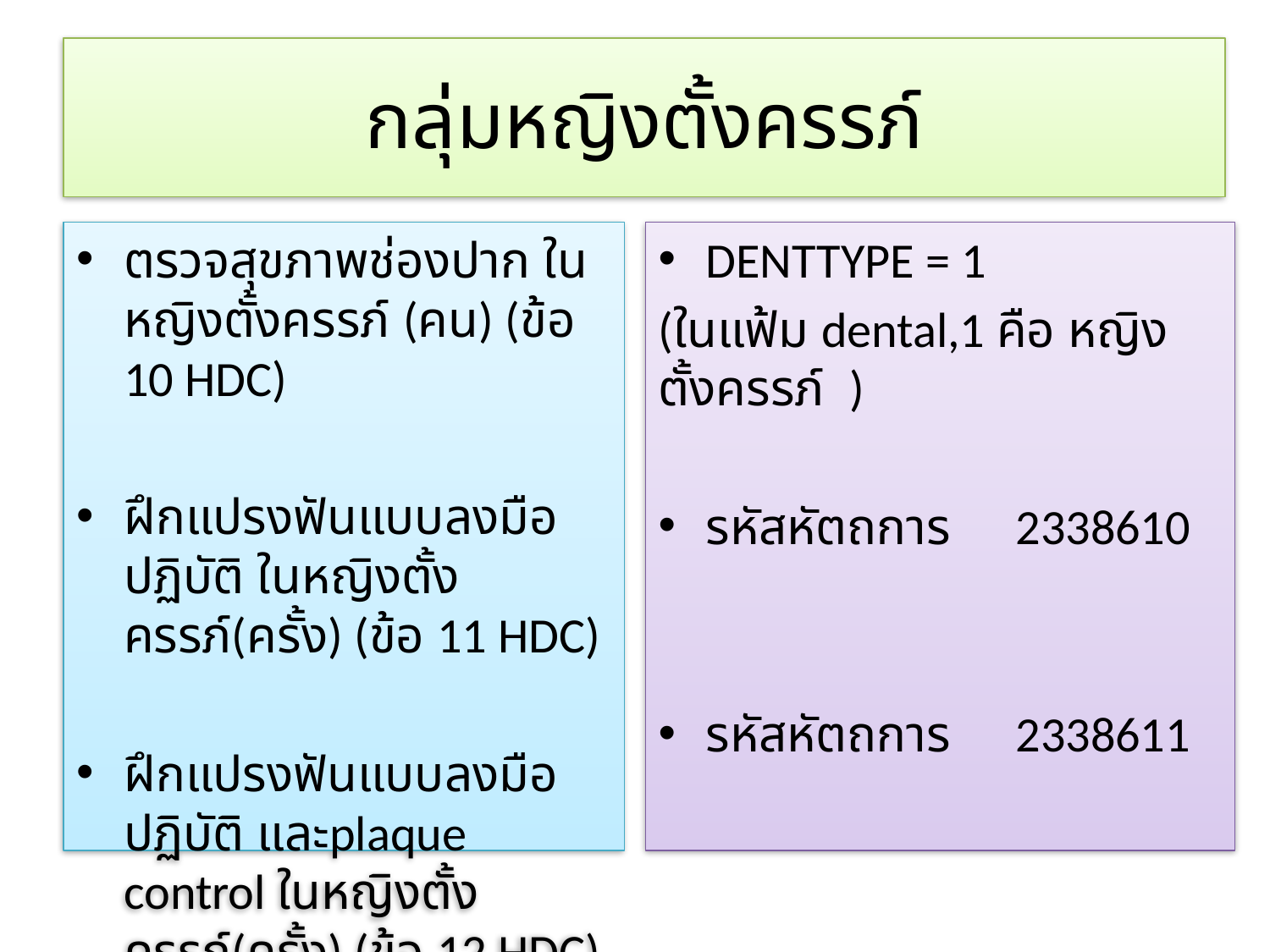

# กลุ่มหญิงตั้งครรภ์
DENTTYPE = 1
(ในแฟ้ม dental,1 คือ หญิงตั้งครรภ์  )

รหัสหัตถการ     2338610

รหัสหัตถการ     2338611
ตรวจสุขภาพช่องปาก ในหญิงตั้งครรภ์ (คน) (ข้อ 10 HDC)

ฝึกแปรงฟันแบบลงมือปฏิบัติ ในหญิงตั้งครรภ์(ครั้ง) (ข้อ 11 HDC)

ฝึกแปรงฟันแบบลงมือปฏิบัติ และplaque control ในหญิงตั้งครรภ์(ครั้ง) (ข้อ 12 HDC)